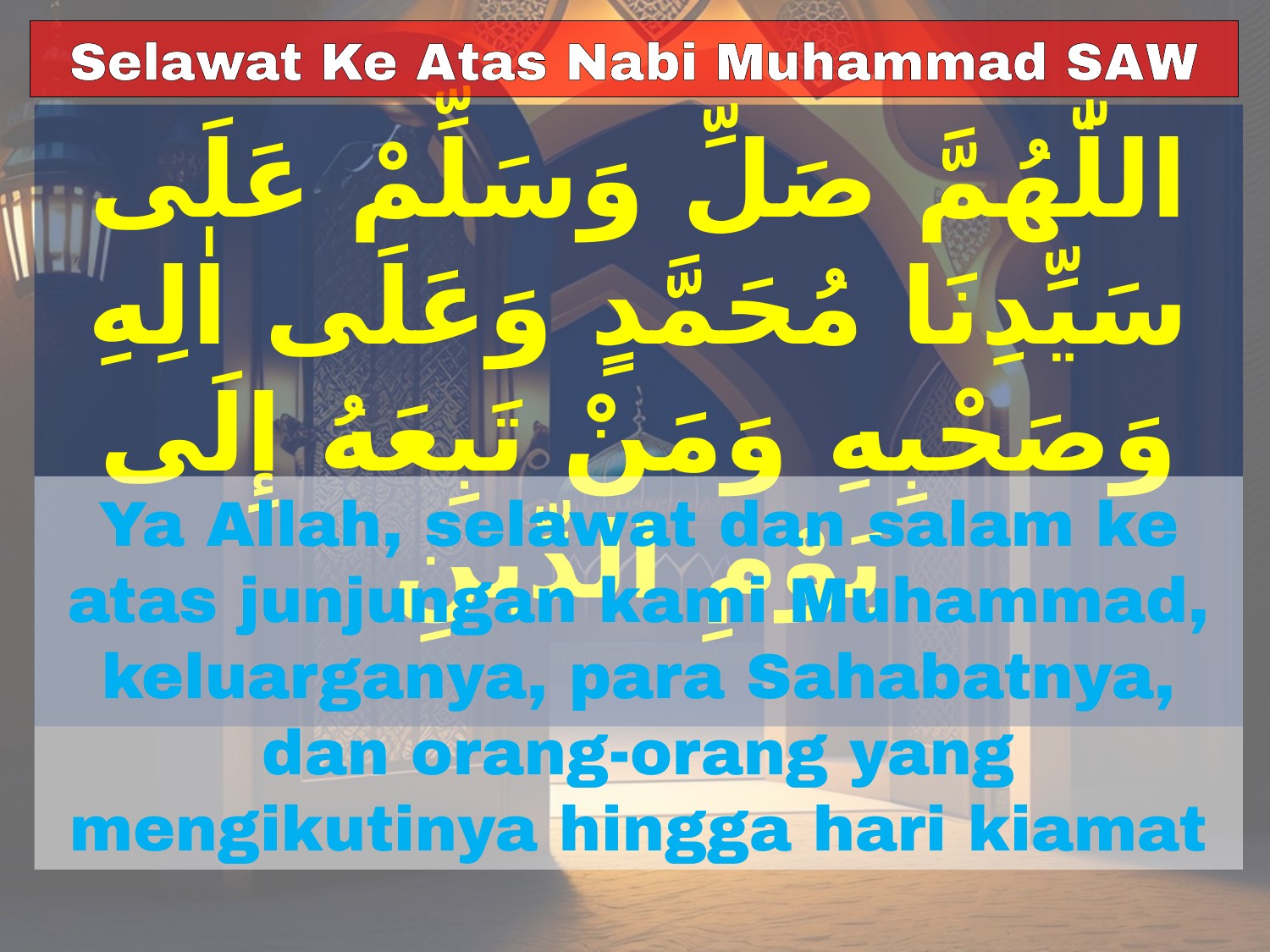

Selawat Ke Atas Nabi Muhammad SAW
اللّٰهُمَّ صَلِّ وَسَلِّمْ عَلَى سَيِّدِنَا مُحَمَّدٍ وَعَلَى اٰلِهِ وَصَحْبِهِ وَمَنْ تَبِعَهُ إِلَى يَوْمِ الدِّينِ

Ya Allah, selawat dan salam ke atas junjungan kami Muhammad, keluarganya, para Sahabatnya, dan orang-orang yang mengikutinya hingga hari kiamat